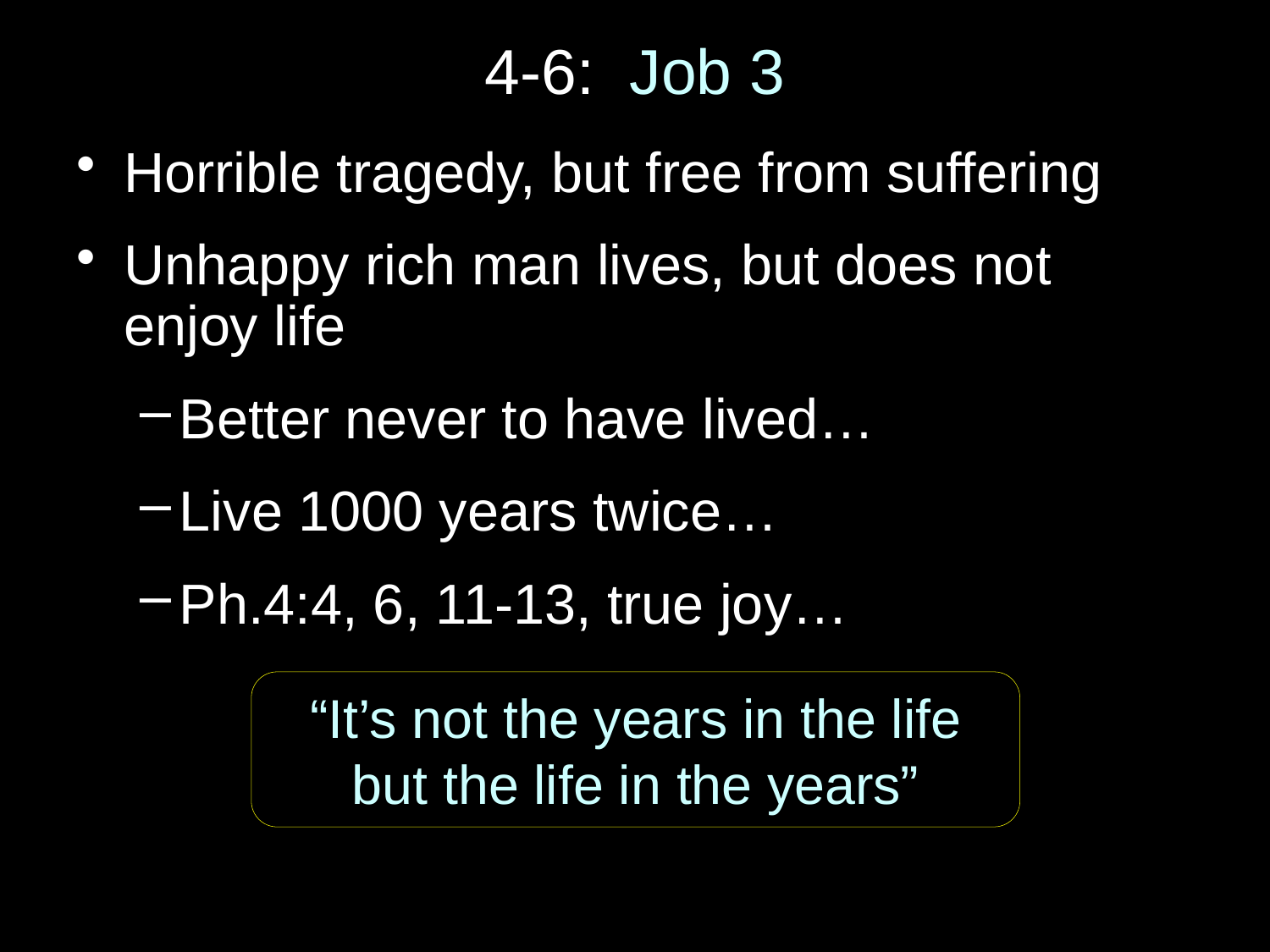

# 4-6:  Job 3
Horrible tragedy, but free from suffering
Unhappy rich man lives, but does not enjoy life
Better never to have lived…
Live 1000 years twice…
Ph.4:4, 6, 11-13, true joy…

“It’s not the years in the life
but the life in the years”